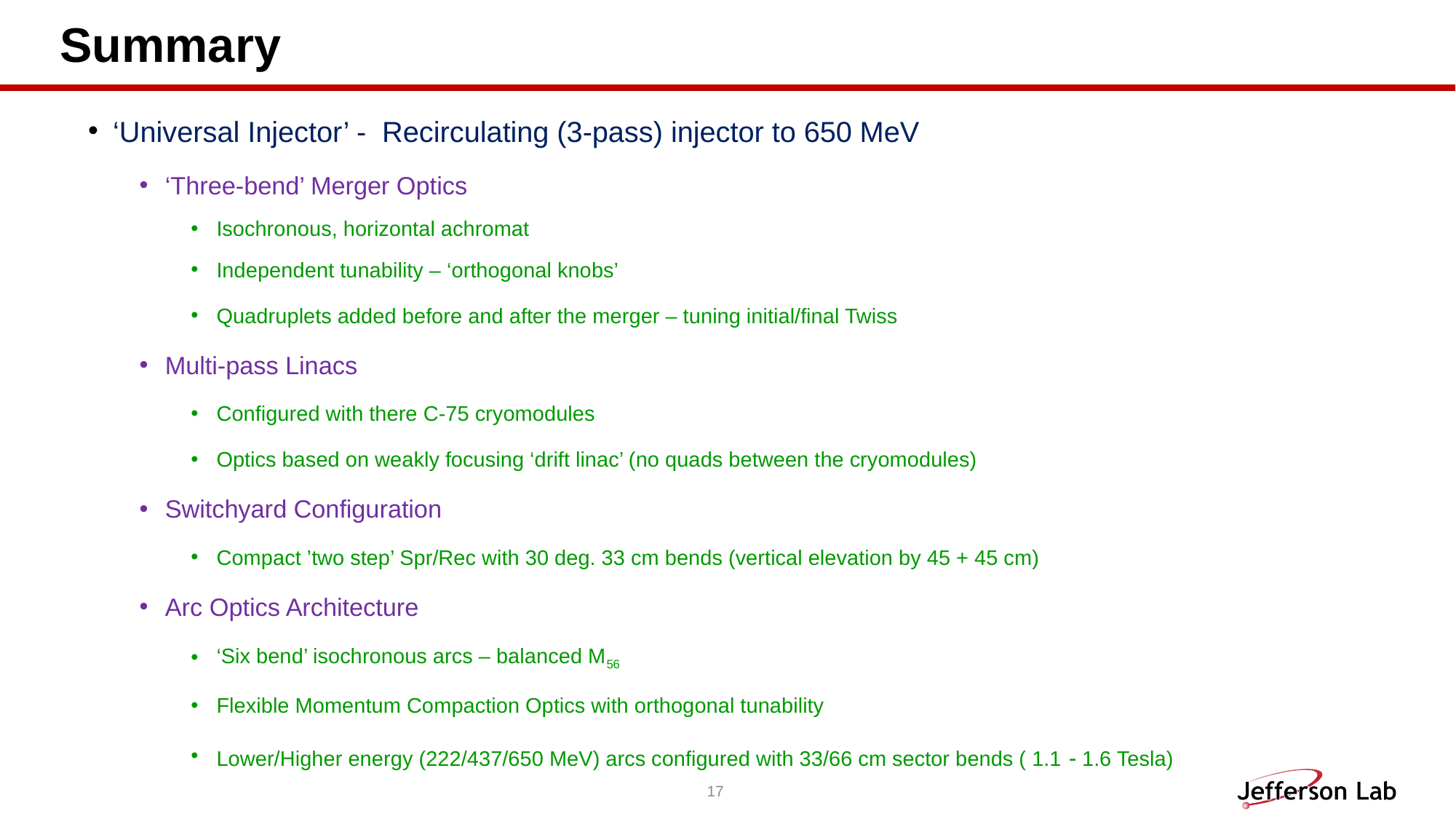

# Summary

  ‘Universal Injector’ -  Recirculating (3-pass) injector to 650 MeV
‘Three-bend’ Merger Optics
Isochronous, horizontal achromat
Independent tunability – ‘orthogonal knobs’
Quadruplets added before and after the merger – tuning initial/final Twiss
Multi-pass Linacs
Configured with there C-75 cryomodules
Optics based on weakly focusing ‘drift linac’ (no quads between the cryomodules)
Switchyard Configuration
Compact ’two step’ Spr/Rec with 30 deg. 33 cm bends (vertical elevation by 45 + 45 cm)
Arc Optics Architecture
‘Six bend’ isochronous arcs – balanced M56
Flexible Momentum Compaction Optics with orthogonal tunability
Lower/Higher energy (222/437/650 MeV) arcs configured with 33/66 cm sector bends ( 1.1 − 1.6 Tesla)
17